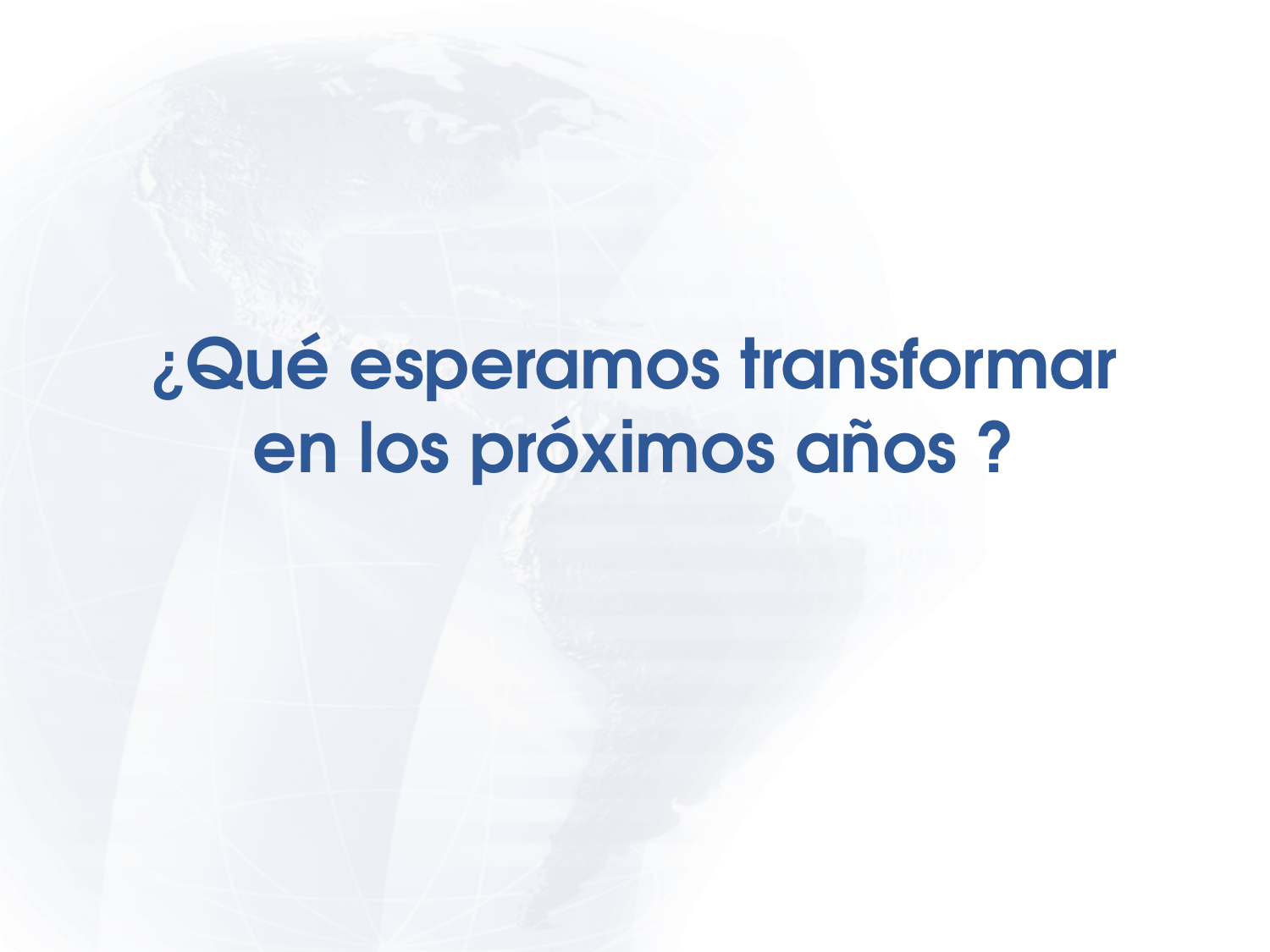

# ¿Qué esperamos transformar en los próximos años ?